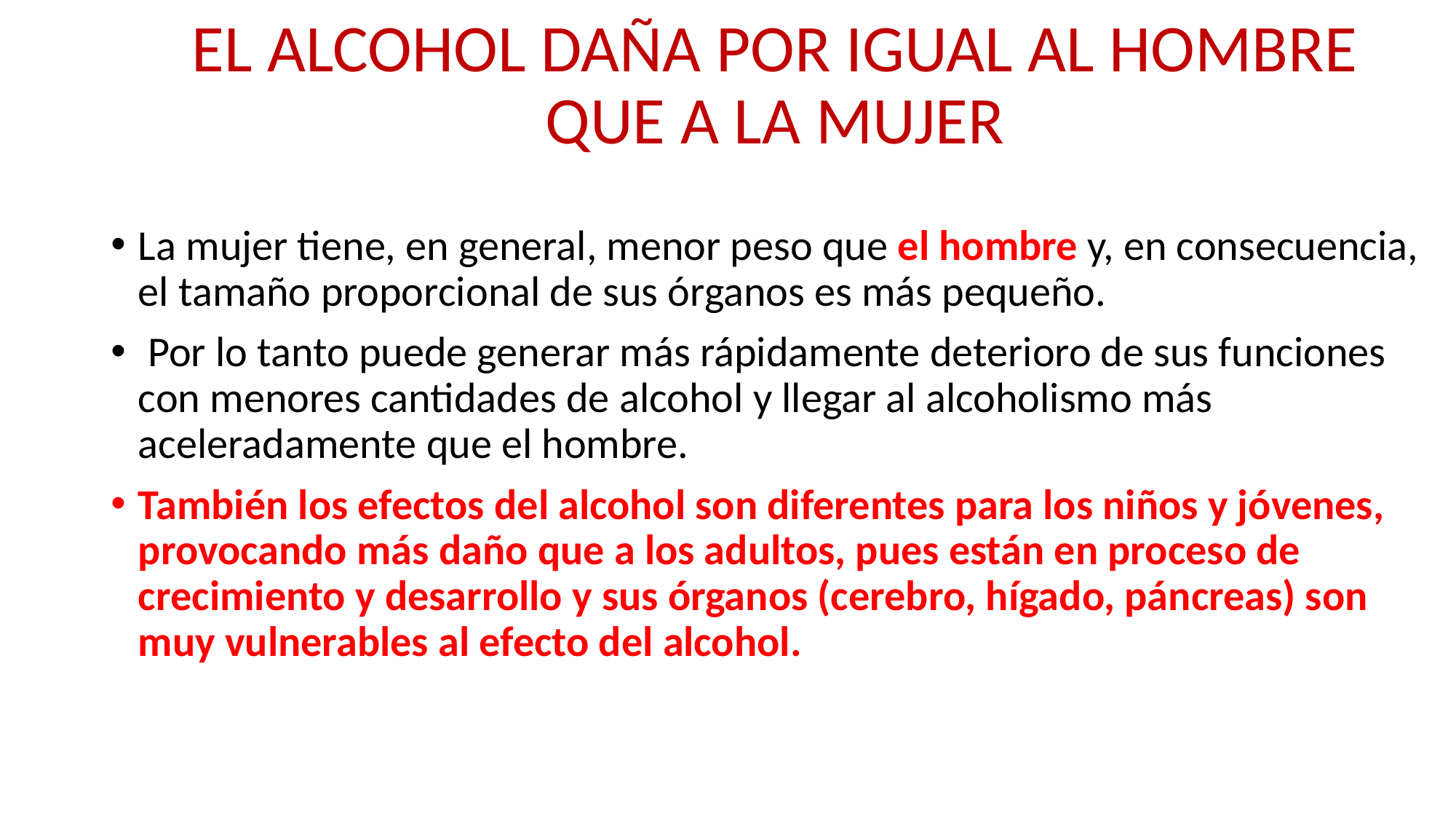

# EL ALCOHOL DAÑA POR IGUAL AL HOMBRE QUE A LA MUJER
La mujer tiene, en general, menor peso que el hombre y, en consecuencia, el tamaño proporcional de sus órganos es más pequeño.
 Por lo tanto puede generar más rápidamente deterioro de sus funciones con menores cantidades de alcohol y llegar al alcoholismo más aceleradamente que el hombre.
También los efectos del alcohol son diferentes para los niños y jóvenes, provocando más daño que a los adultos, pues están en proceso de crecimiento y desarrollo y sus órganos (cerebro, hígado, páncreas) son muy vulnerables al efecto del alcohol.